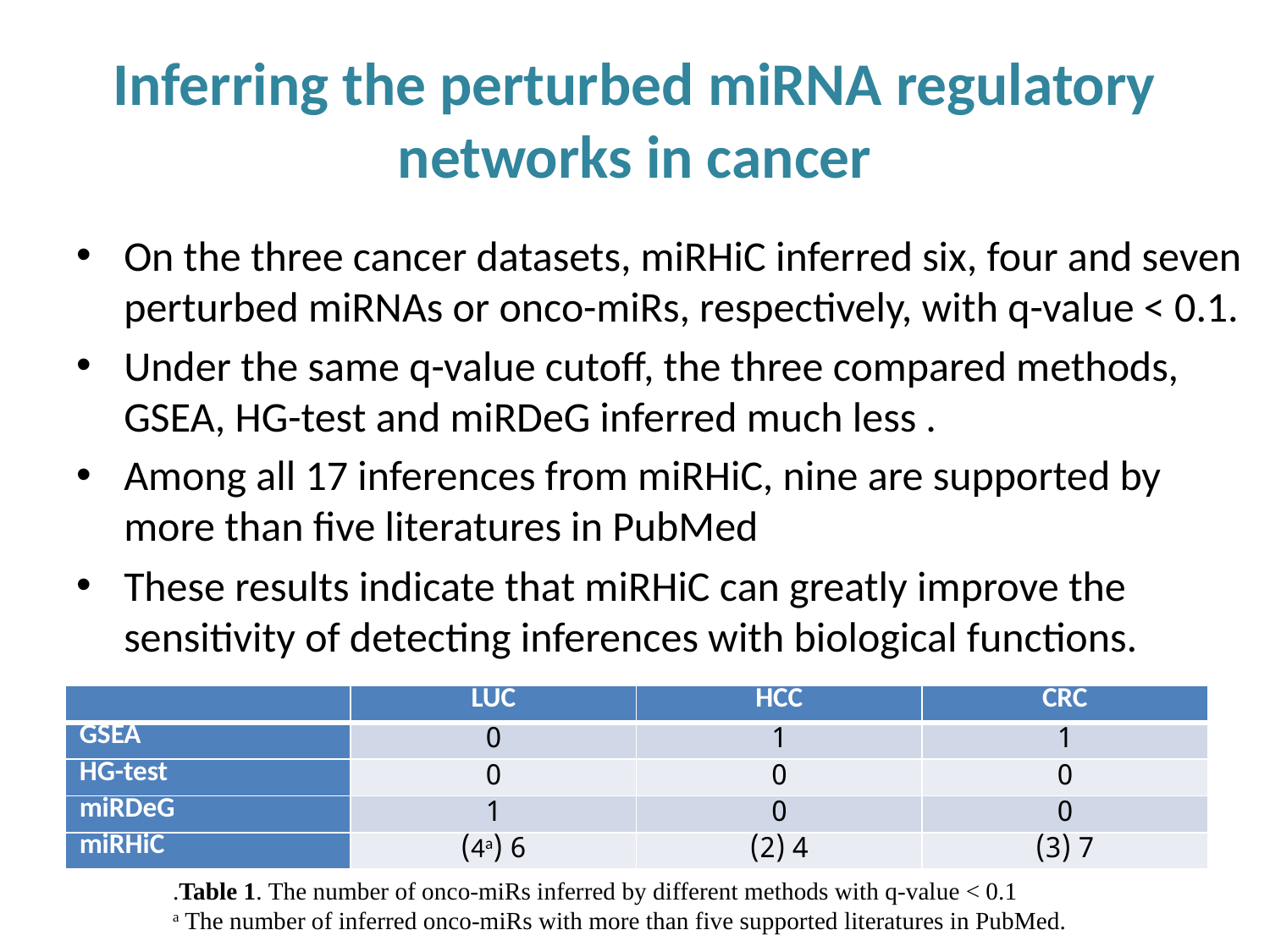

# Inferring the perturbed miRNA regulatory networks in cancer
On the three cancer datasets, miRHiC inferred six, four and seven perturbed miRNAs or onco-miRs, respectively, with q-value < 0.1.
Under the same q-value cutoff, the three compared methods, GSEA, HG-test and miRDeG inferred much less .
Among all 17 inferences from miRHiC, nine are supported by more than five literatures in PubMed
These results indicate that miRHiC can greatly improve the sensitivity of detecting inferences with biological functions.

|  | LUC | HCC | CRC |
| --- | --- | --- | --- |
| GSEA | 0 | 1 | 1 |
| HG-test | 0 | 0 | 0 |
| miRDeG | 1 | 0 | 0 |
| miRHiC | 6 (4a) | 4 (2) | 7 (3) |
Table 1. The number of onco-miRs inferred by different methods with q-value < 0.1.
a The number of inferred onco-miRs with more than five supported literatures in PubMed.